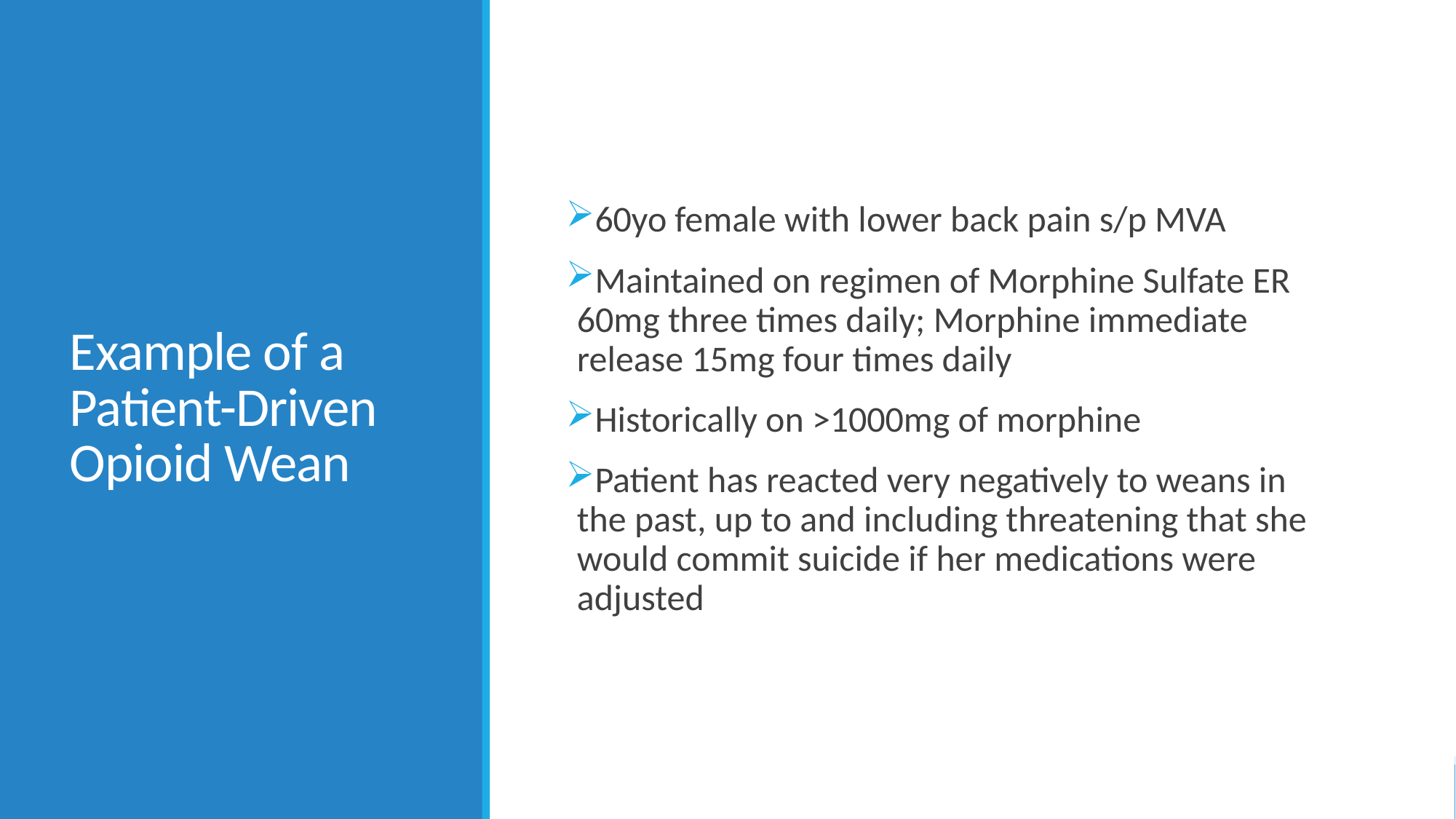

# Example of a Patient-Driven Opioid Wean
60yo female with lower back pain s/p MVA
Maintained on regimen of Morphine Sulfate ER 60mg three times daily; Morphine immediate release 15mg four times daily
Historically on >1000mg of morphine
Patient has reacted very negatively to weans in the past, up to and including threatening that she would commit suicide if her medications were adjusted